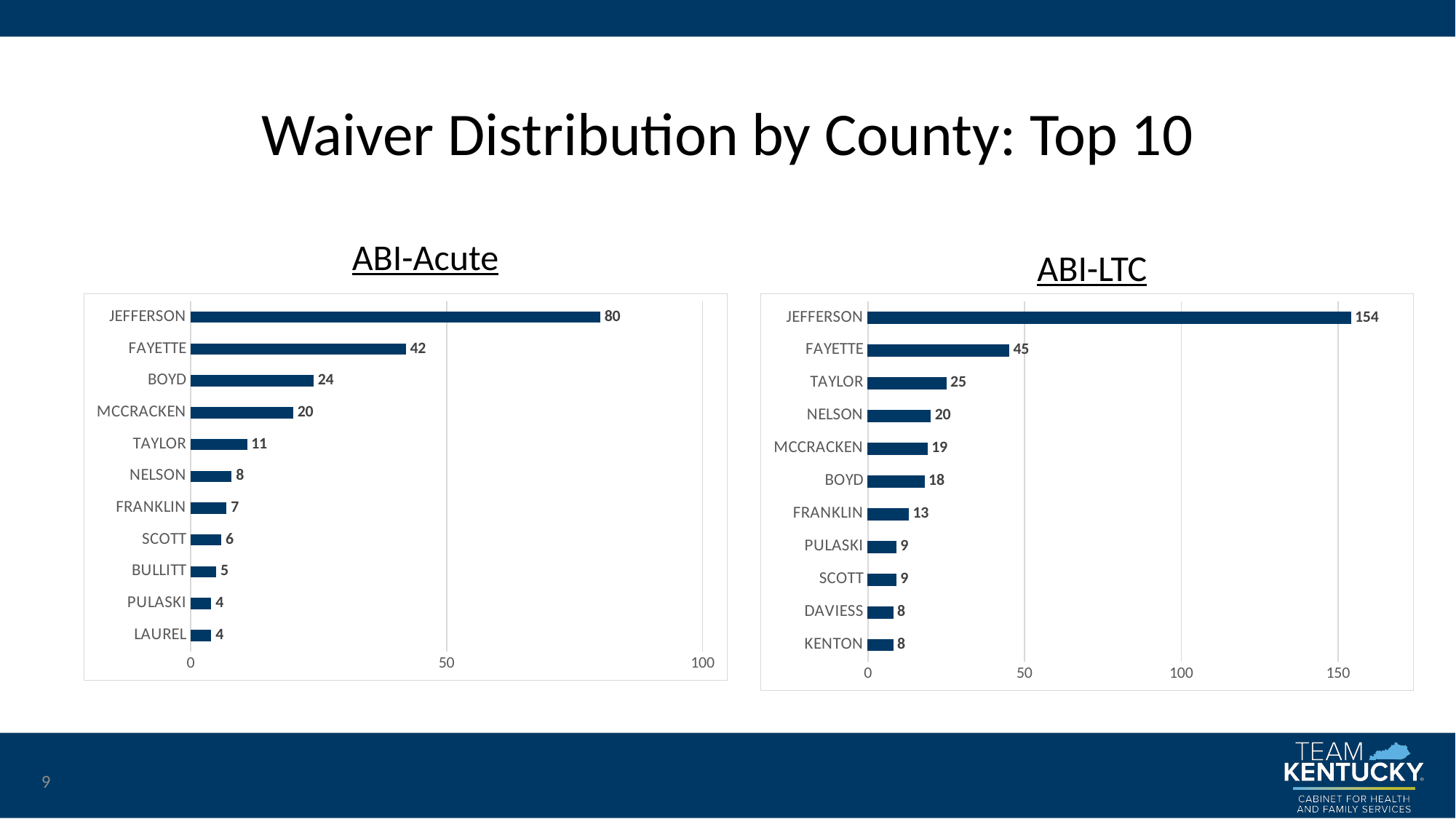

# Waiver Distribution by County: Top 10
ABI-Acute
ABI-LTC

### Chart

| Category | Total |
|---|---|
| LAUREL | 4.0 |
| PULASKI | 4.0 |
| BULLITT | 5.0 |
| SCOTT | 6.0 |
| FRANKLIN | 7.0 |
| NELSON | 8.0 |
| TAYLOR | 11.0 |
| MCCRACKEN | 20.0 |
| BOYD | 24.0 |
| FAYETTE | 42.0 |
| JEFFERSON | 80.0 |

### Chart

| Category | Total |
|---|---|
| KENTON | 8.0 |
| DAVIESS | 8.0 |
| SCOTT | 9.0 |
| PULASKI | 9.0 |
| FRANKLIN | 13.0 |
| BOYD | 18.0 |
| MCCRACKEN | 19.0 |
| NELSON | 20.0 |
| TAYLOR | 25.0 |
| FAYETTE | 45.0 |
| JEFFERSON | 154.0 |
9